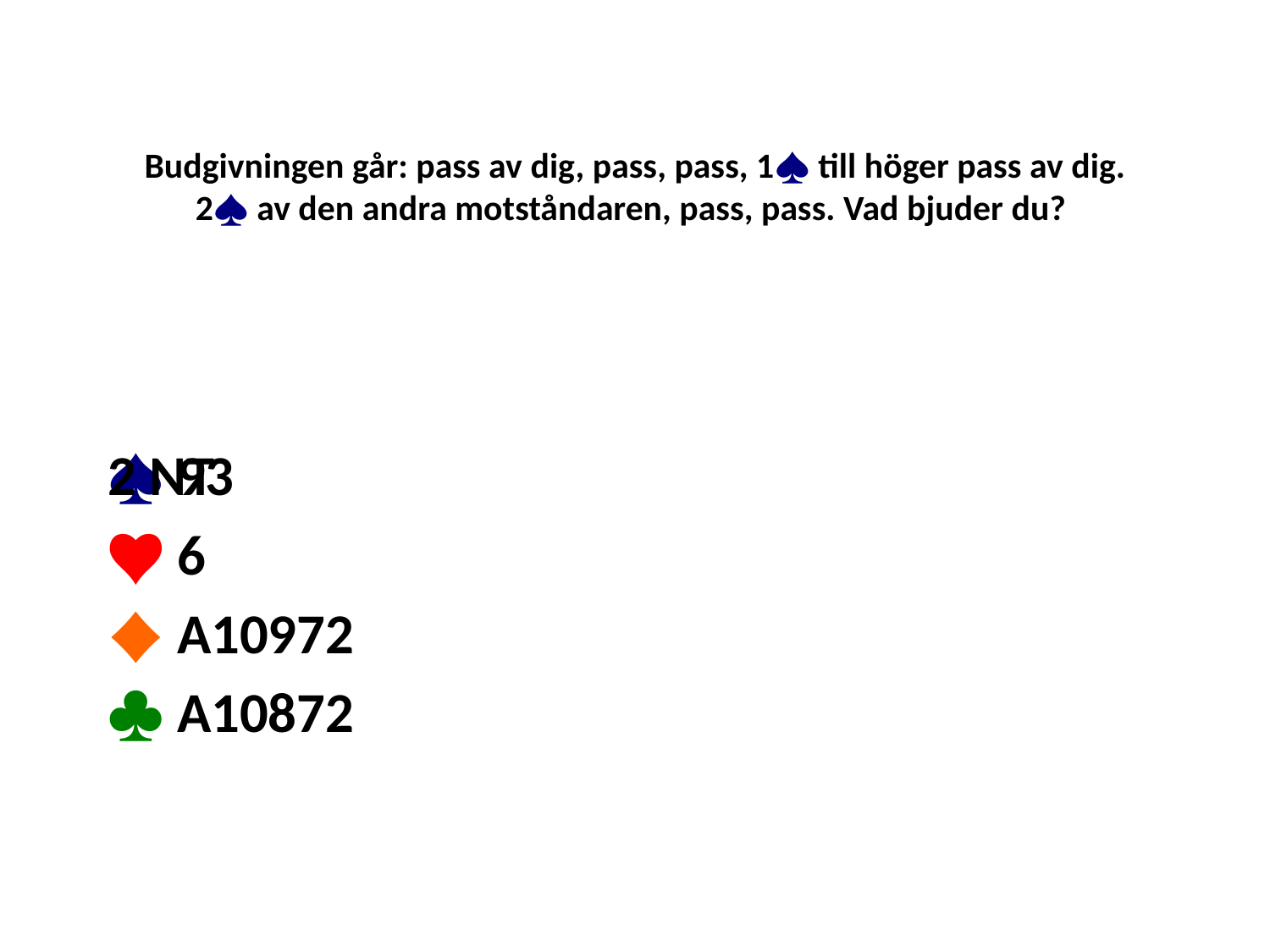

# Budgivningen går: pass av dig, pass, pass, 1♠ till höger pass av dig. 2♠ av den andra motståndaren, pass, pass. Vad bjuder du?

♠ 93
♥ 6
♦ A10972
♣ A10872

2 NT